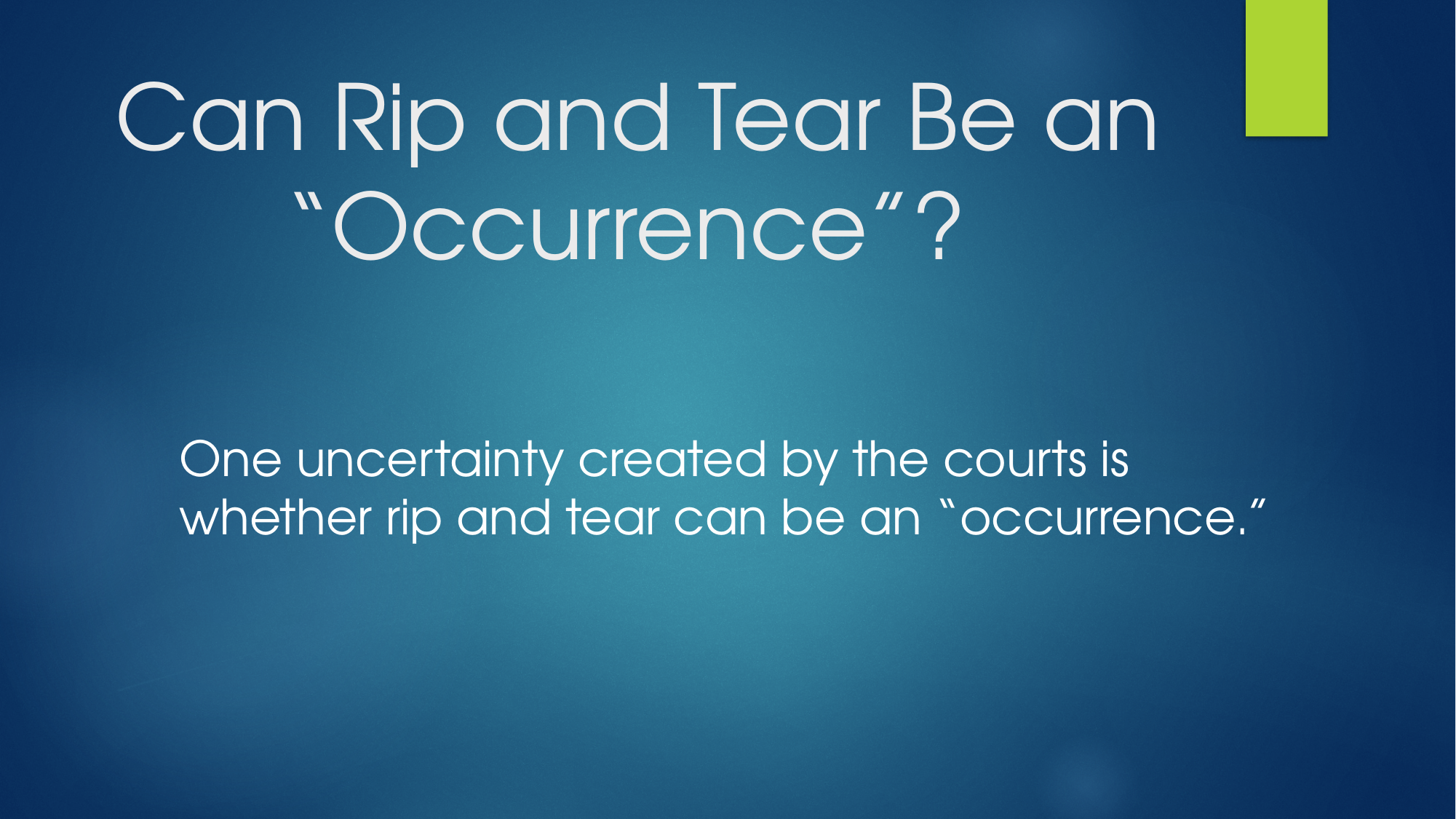

# Can Rip and Tear Be an “Occurrence”?

One uncertainty created by the courts is whether rip and tear can be an “occurrence.”